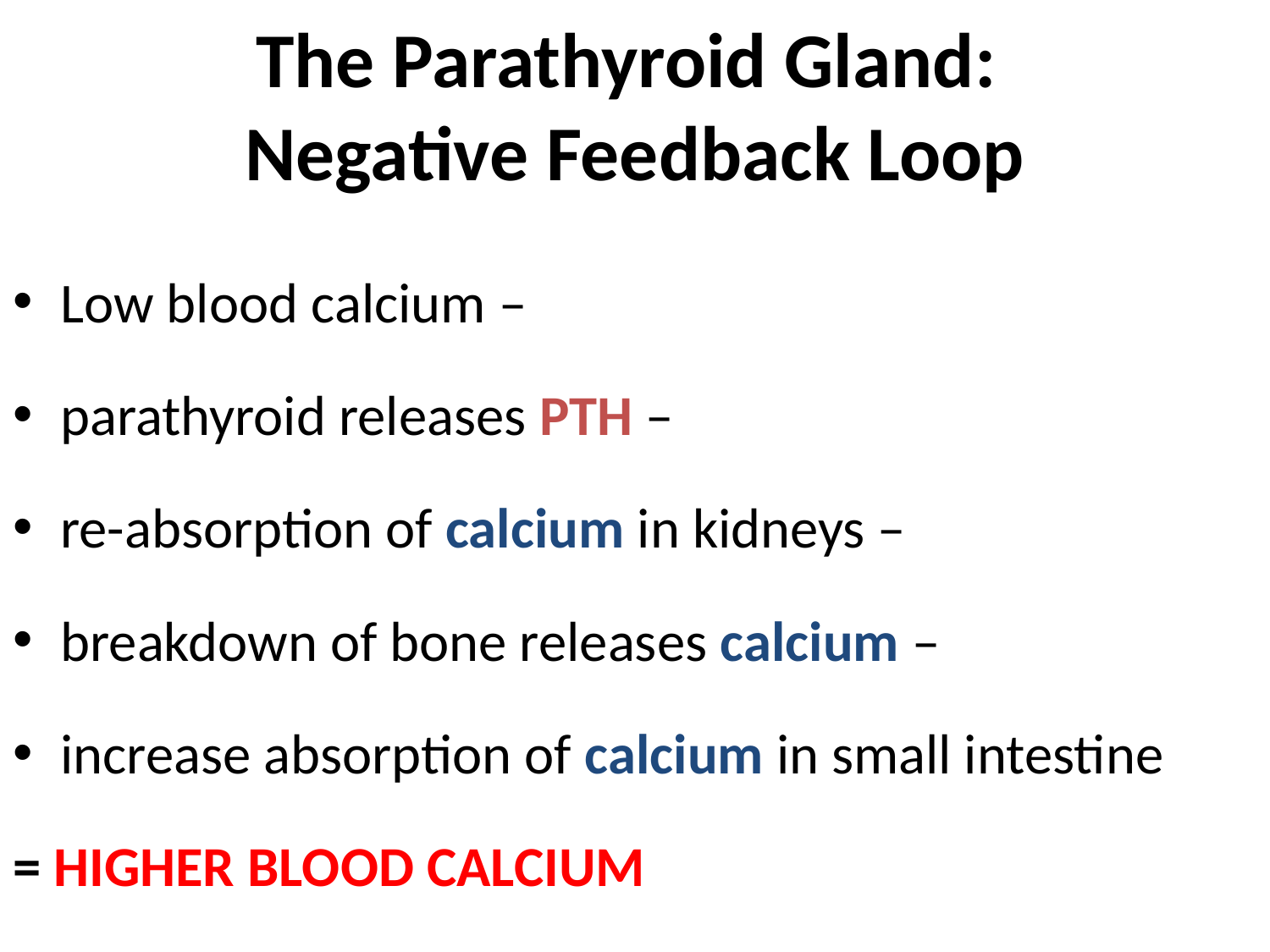

# The Parathyroid Gland: Negative Feedback Loop
Low blood calcium –
parathyroid releases PTH –
re-absorption of calcium in kidneys –
breakdown of bone releases calcium –
increase absorption of calcium in small intestine
= HIGHER BLOOD CALCIUM